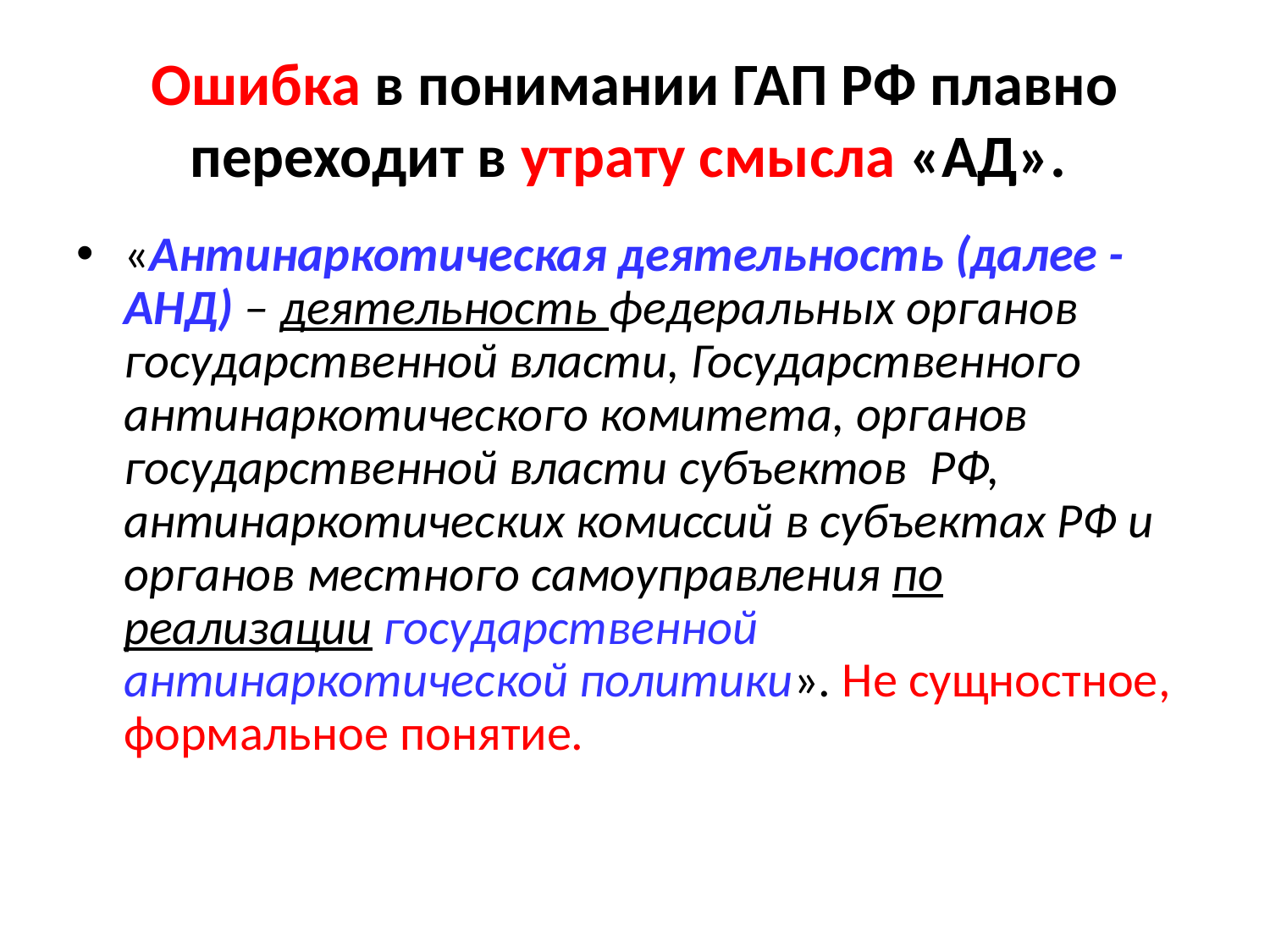

# Ошибка в понимании ГАП РФ плавно переходит в утрату смысла «АД».
«Антинаркотическая деятельность (далее - АНД) – деятельность федеральных органов государственной власти, Государственного антинаркотического комитета, органов государственной власти субъектов  РФ, антинаркотических комиссий в субъектах РФ и органов местного самоуправления по реализации государственной антинаркотической политики». Не сущностное, формальное понятие.